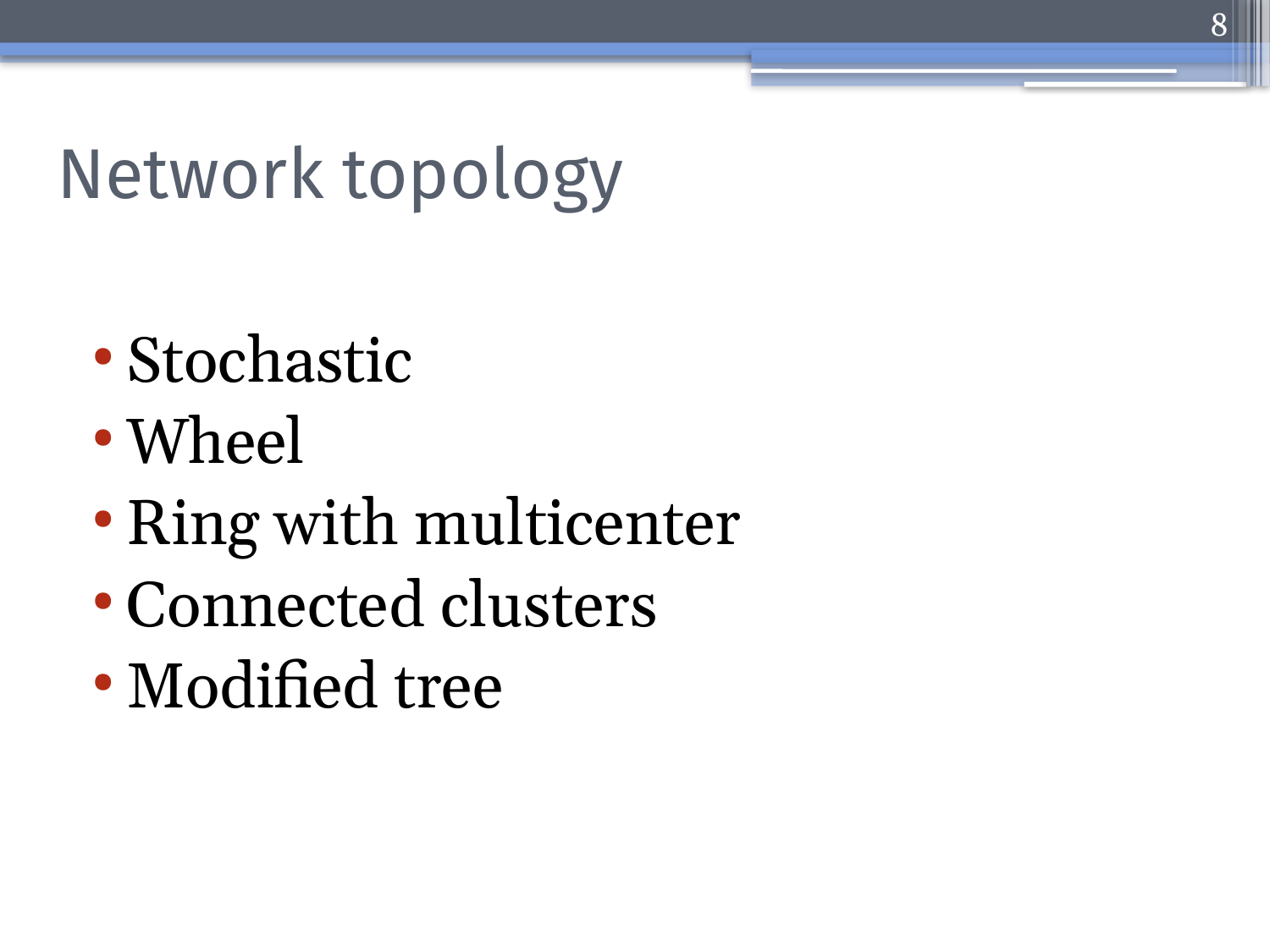

8
# Network topology
Stochastic
Wheel
Ring with multicenter
Connected clusters
Modified tree